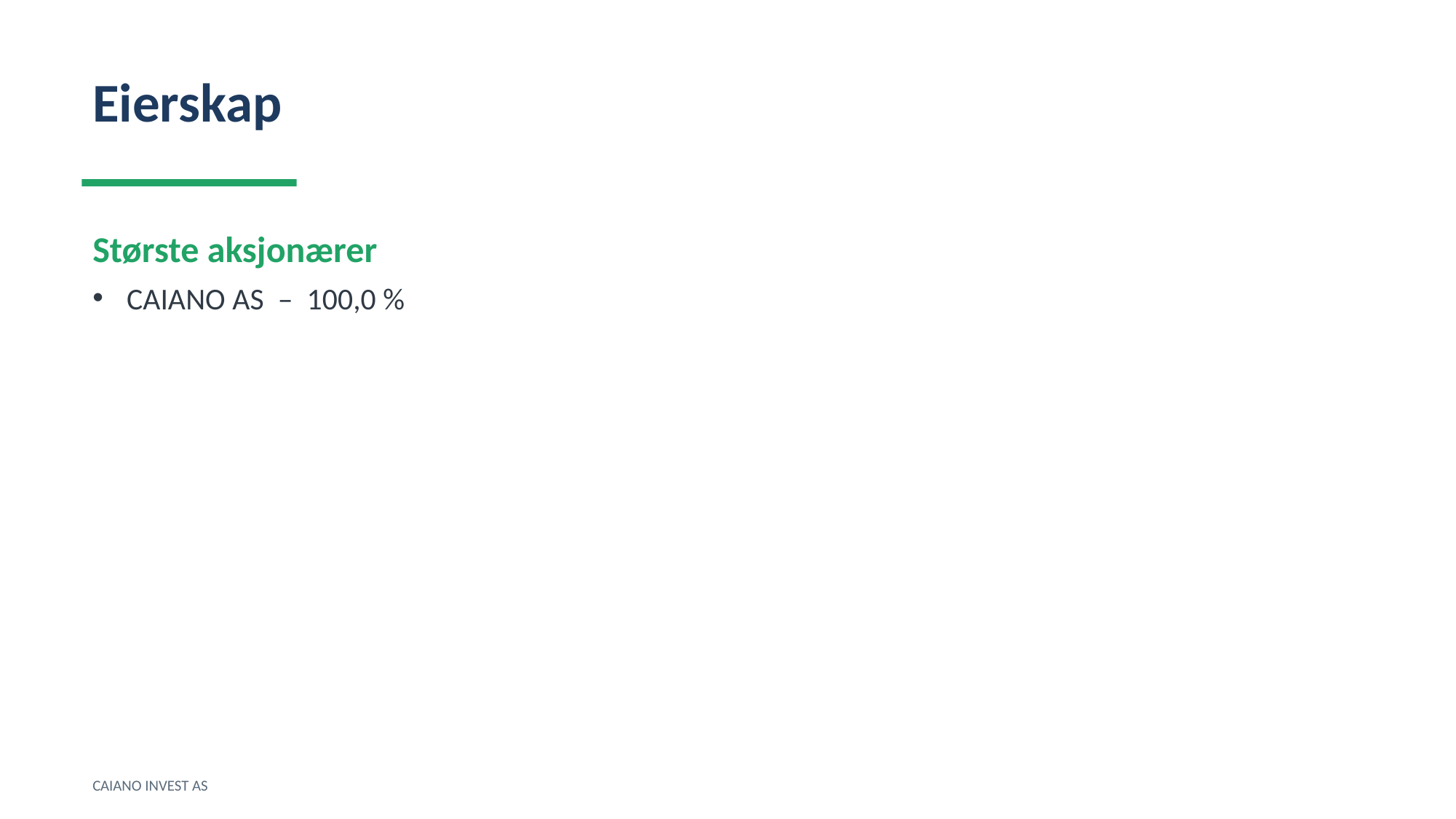

Eierskap

Største aksjonærer
CAIANO AS  –  100,0 %
CAIANO INVEST AS